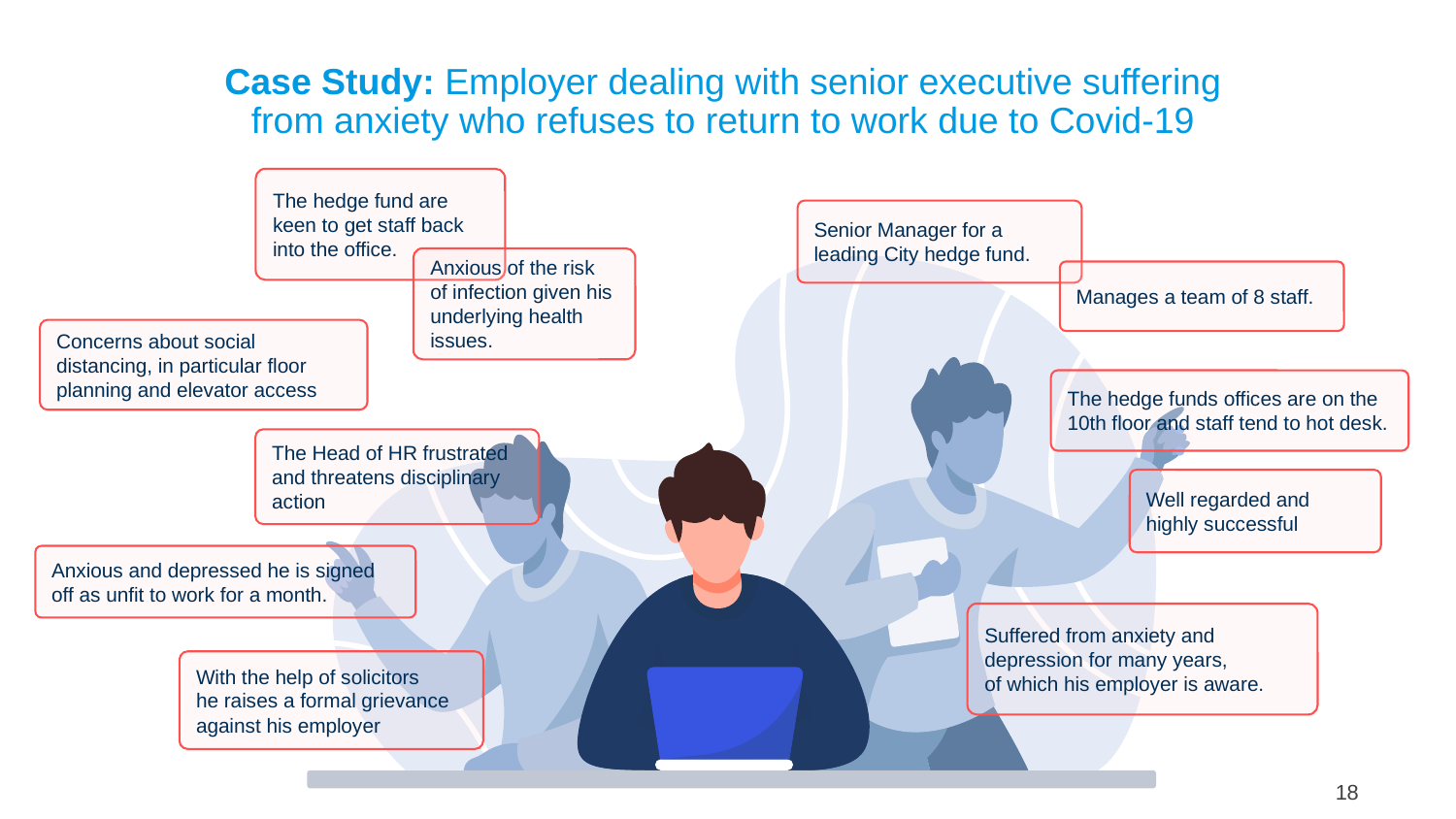

# Case Study: Employer dealing with senior executive suffering from anxiety who refuses to return to work due to Covid-19
The hedge fund are keen to get staff back into the office.
Senior Manager for a leading City hedge fund.

Anxious of the risk
of infection given his underlying health issues.

Manages a team of 8 staff.
Concerns about social distancing, in particular floor planning and elevator access
The hedge funds offices are on the 10th floor and staff tend to hot desk.
The Head of HR frustrated and threatens disciplinary action
Well regarded and highly successful
Anxious and depressed he is signed off as unfit to work for a month.
Suffered from anxiety and depression for many years,
of which his employer is aware.
With the help of solicitors
he raises a formal grievance against his employer
18